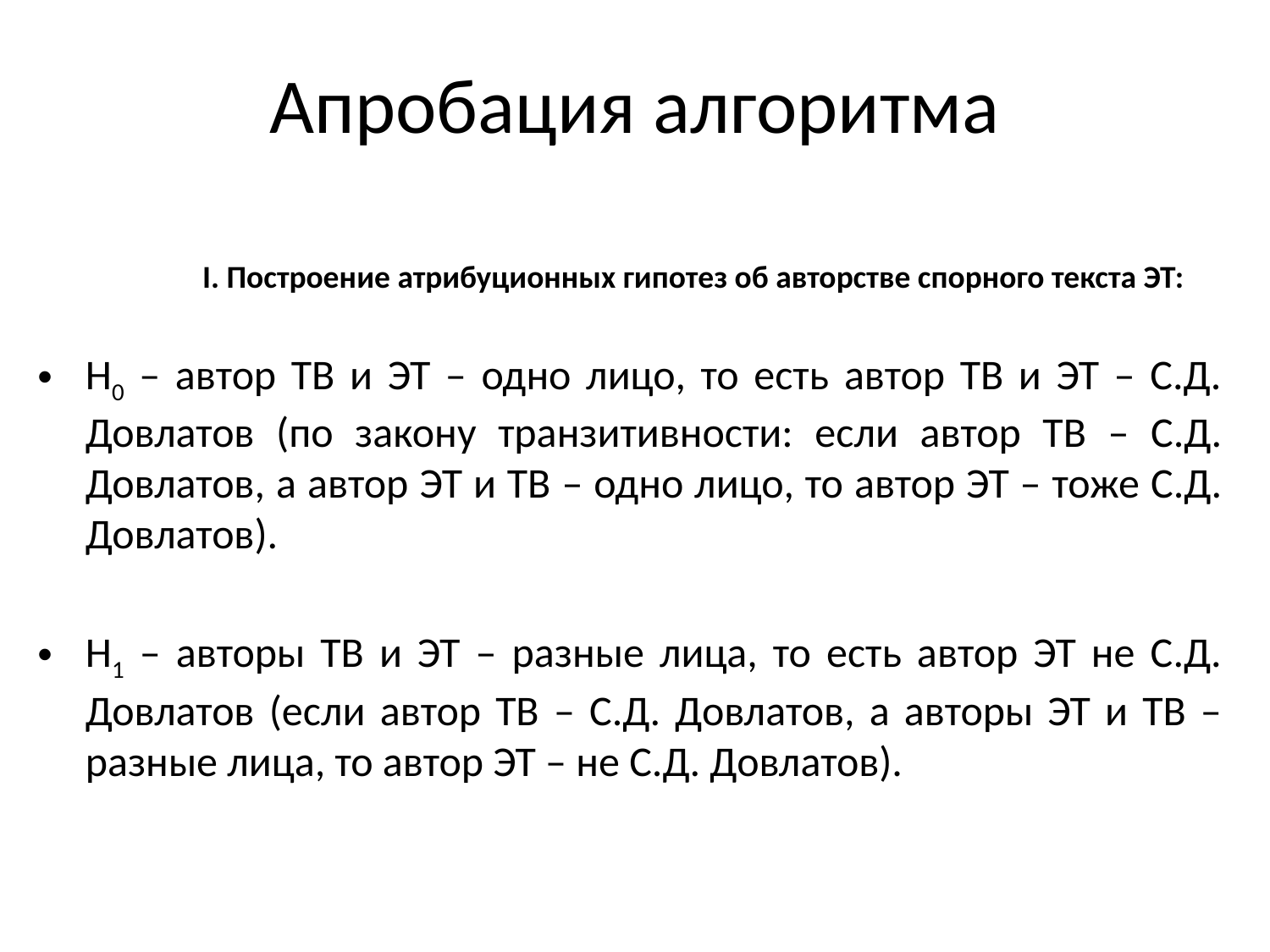

# Апробация алгоритма

I. Построение атрибуционных гипотез об авторстве спорного текста ЭТ:

Н0 – автор ТВ и ЭТ – одно лицо, то есть автор ТВ и ЭТ – С.Д. Довлатов (по закону транзитивности: если автор ТВ – С.Д. Довлатов, а автор ЭТ и ТВ – одно лицо, то автор ЭТ – тоже С.Д. Довлатов).

Н1 – авторы ТВ и ЭТ – разные лица, то есть автор ЭТ не С.Д. Довлатов (если автор ТВ – С.Д. Довлатов, а авторы ЭТ и ТВ – разные лица, то автор ЭТ – не С.Д. Довлатов).